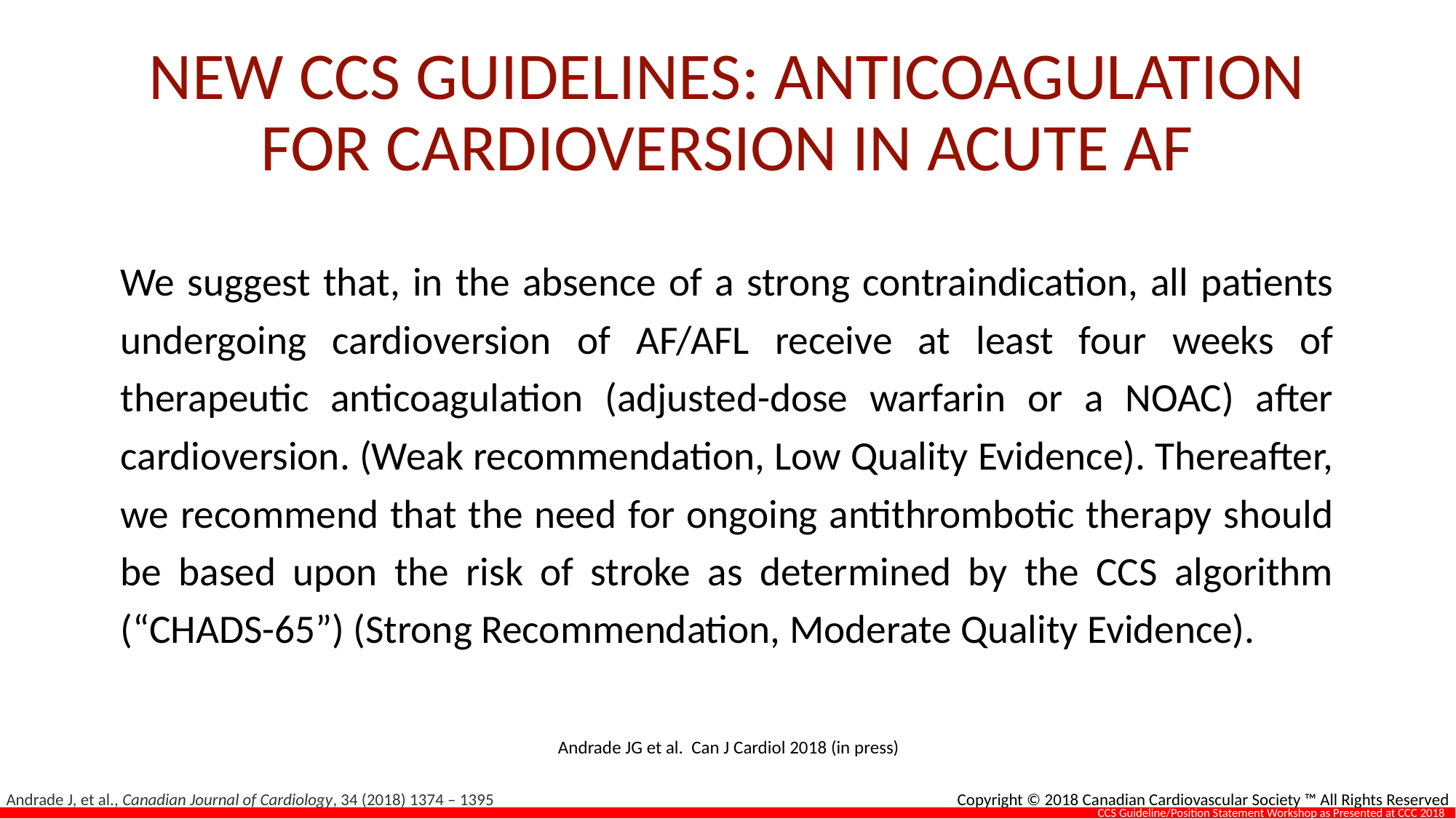

# NEW CCS GUIDELINES: ANTICOAGULATION FOR CARDIOVERSION IN ACUTE AF
We suggest that, in the absence of a strong contraindication, all patients undergoing cardioversion of AF/AFL receive at least four weeks of therapeutic anticoagulation (adjusted-dose warfarin or a NOAC) after cardioversion. (Weak recommendation, Low Quality Evidence). Thereafter, we recommend that the need for ongoing antithrombotic therapy should be based upon the risk of stroke as determined by the CCS algorithm (“CHADS-65”) (Strong Recommendation, Moderate Quality Evidence).

Andrade JG et al.  Can J Cardiol 2018 (in press)